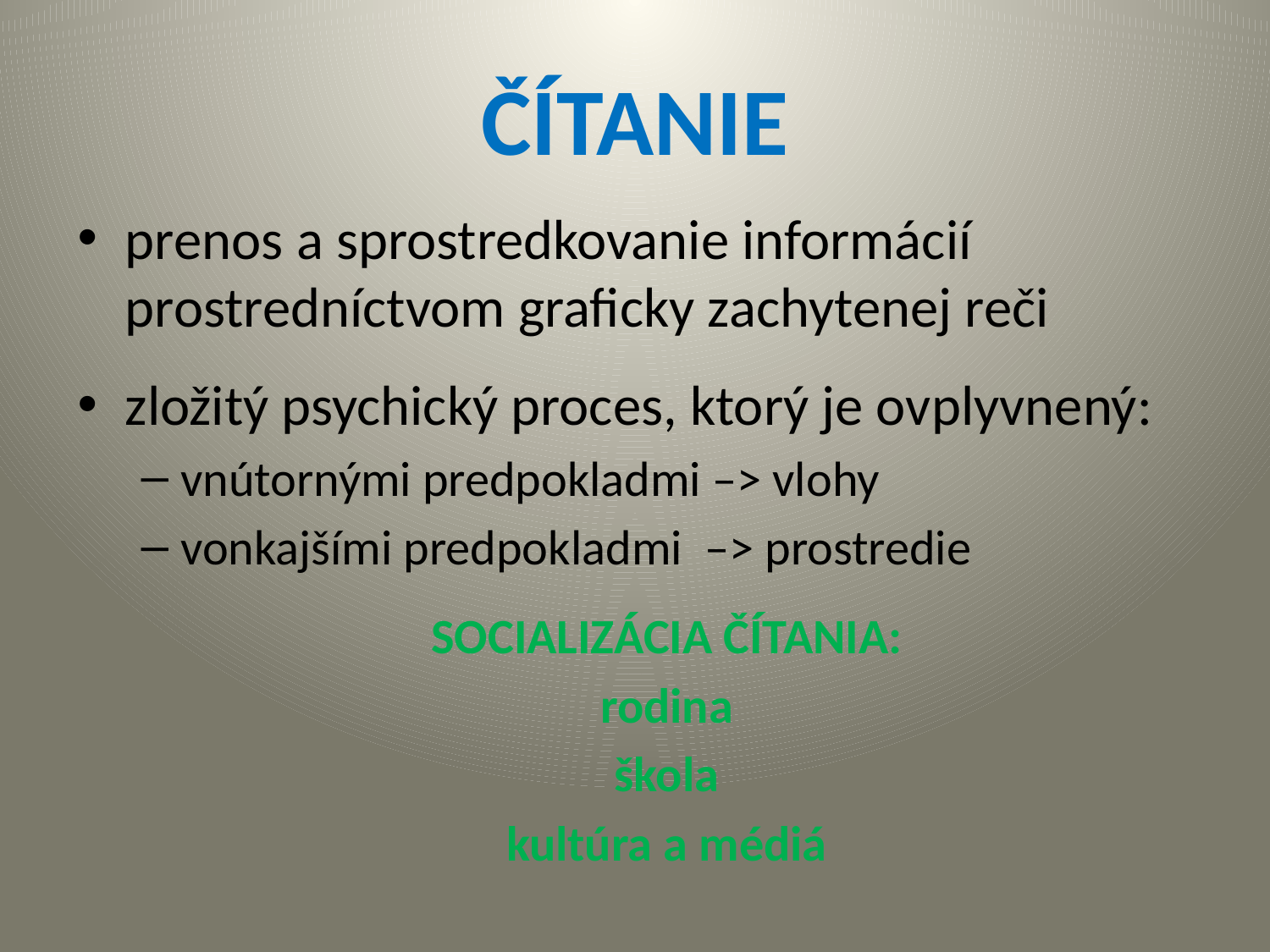

# ČÍTANIE
prenos a sprostredkovanie informácií prostredníctvom graficky zachytenej reči

zložitý psychický proces, ktorý je ovplyvnený:
vnútornými predpokladmi –> vlohy
vonkajšími predpokladmi  –> prostredie

SOCIALIZÁCIA ČÍTANIA:
rodina
škola
kultúra a médiá